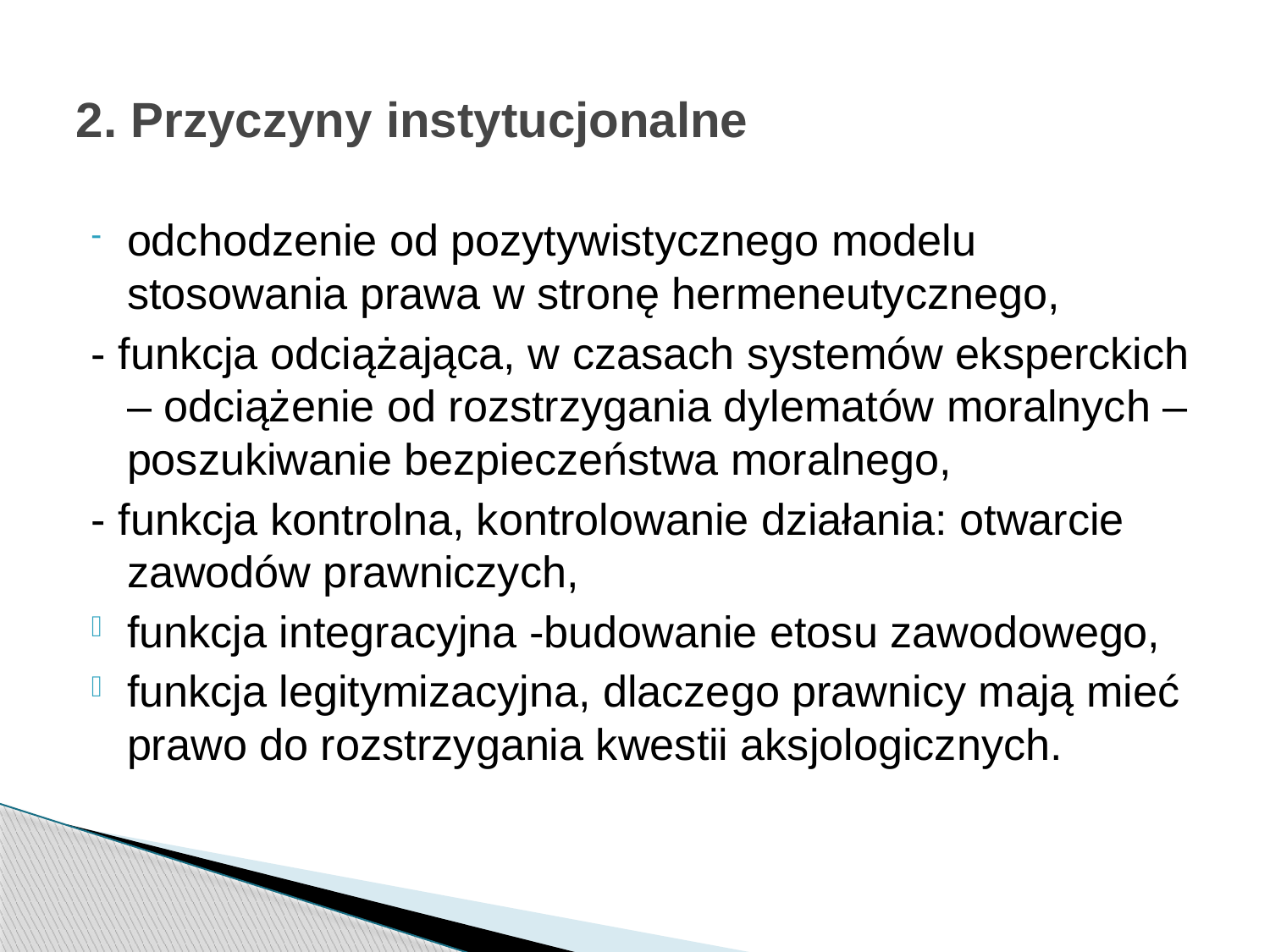

# 2. Przyczyny instytucjonalne
odchodzenie od pozytywistycznego modelu stosowania prawa w stronę hermeneutycznego,
- funkcja odciążająca, w czasach systemów eksperckich – odciążenie od rozstrzygania dylematów moralnych – poszukiwanie bezpieczeństwa moralnego,
- funkcja kontrolna, kontrolowanie działania: otwarcie zawodów prawniczych,
funkcja integracyjna -budowanie etosu zawodowego,
funkcja legitymizacyjna, dlaczego prawnicy mają mieć prawo do rozstrzygania kwestii aksjologicznych.